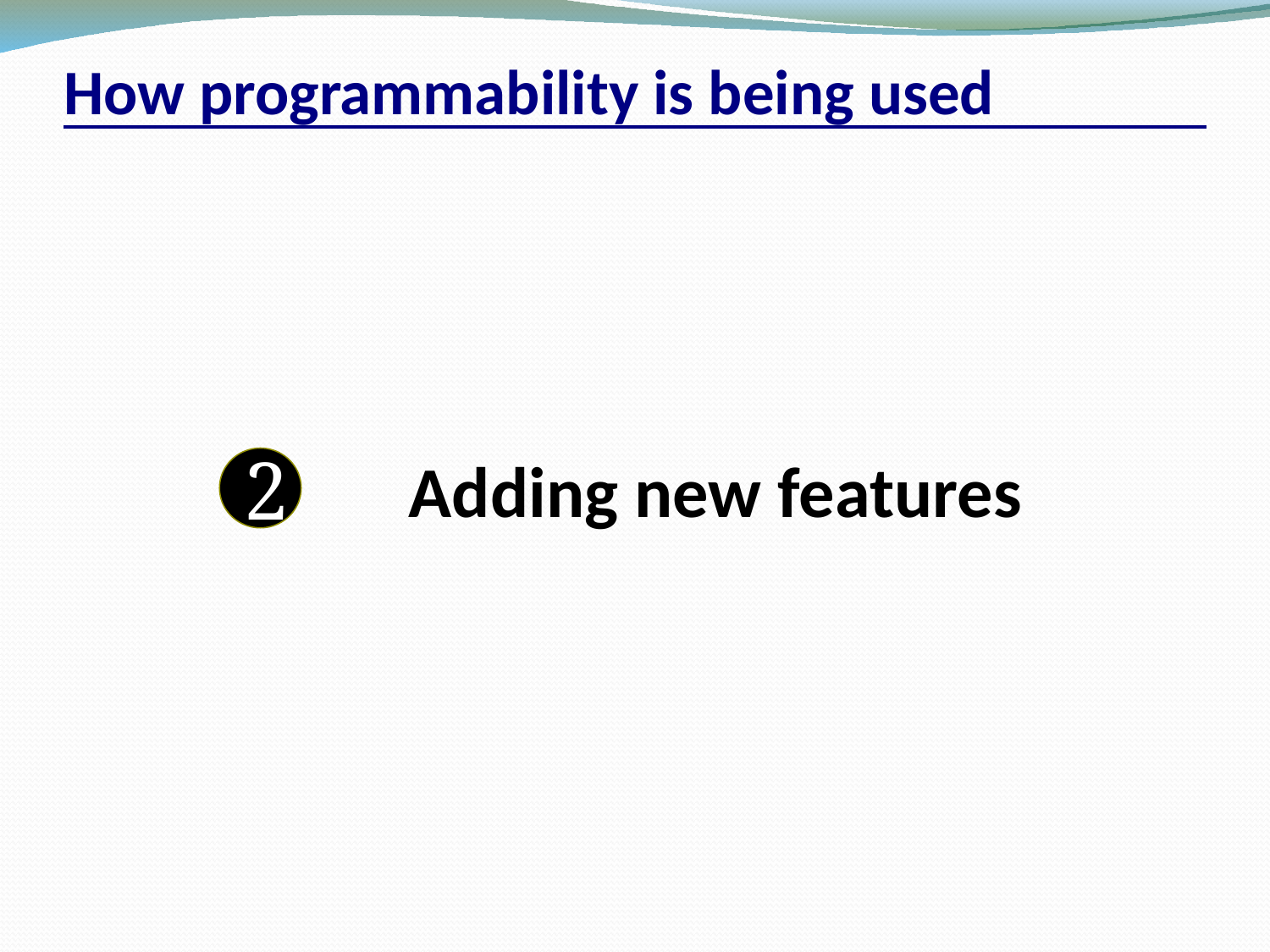

# How programmability is being used

         Adding new features
2